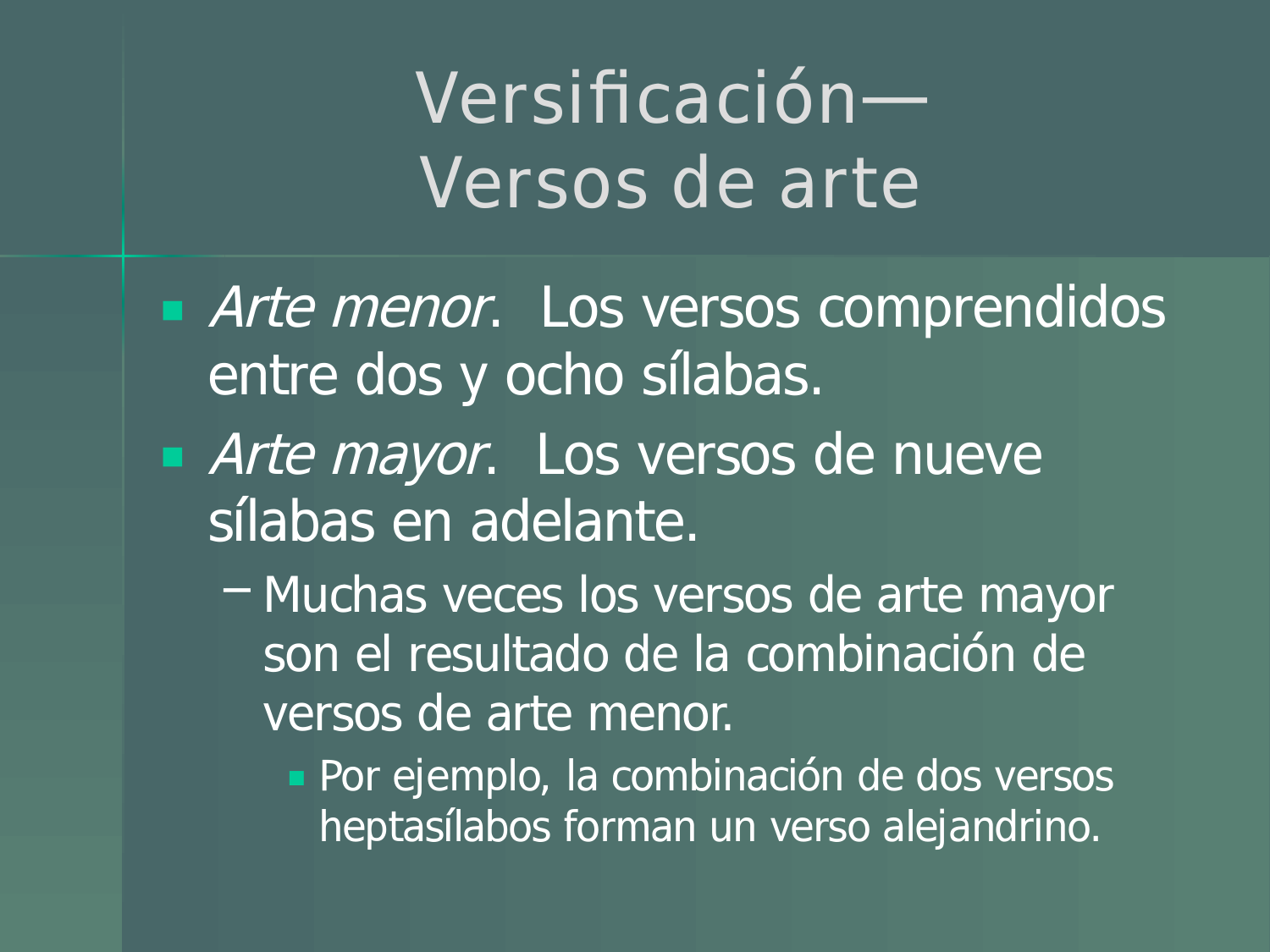

# Versificación— Versos de arte
Arte menor.  Los versos comprendidos entre dos y ocho sílabas.
Arte mayor.  Los versos de nueve sílabas en adelante.
Muchas veces los versos de arte mayor son el resultado de la combinación de versos de arte menor.
Por ejemplo, la combinación de dos versos heptasílabos forman un verso alejandrino.